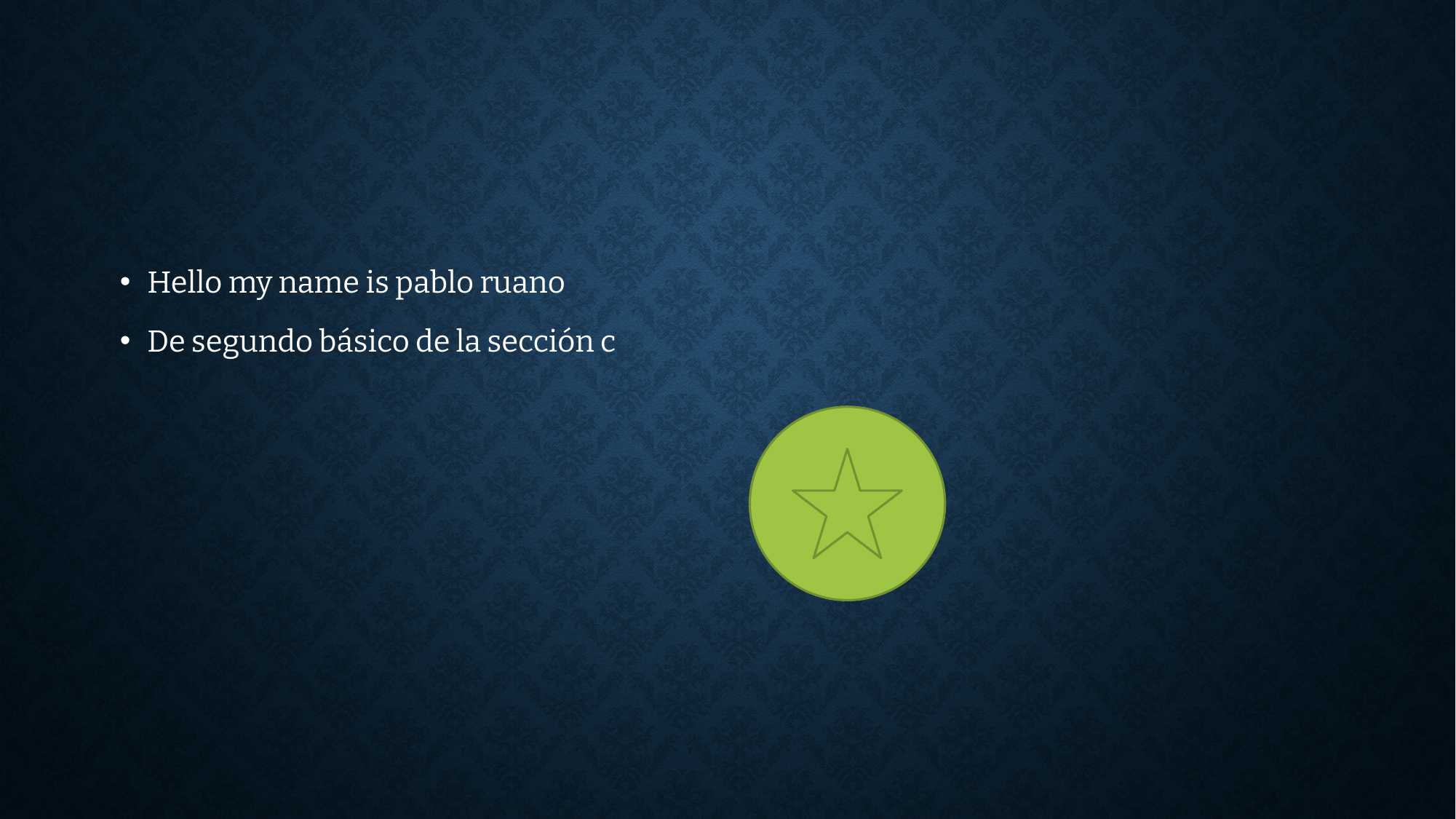

#
Hello my name is pablo ruano
De segundo básico de la sección c